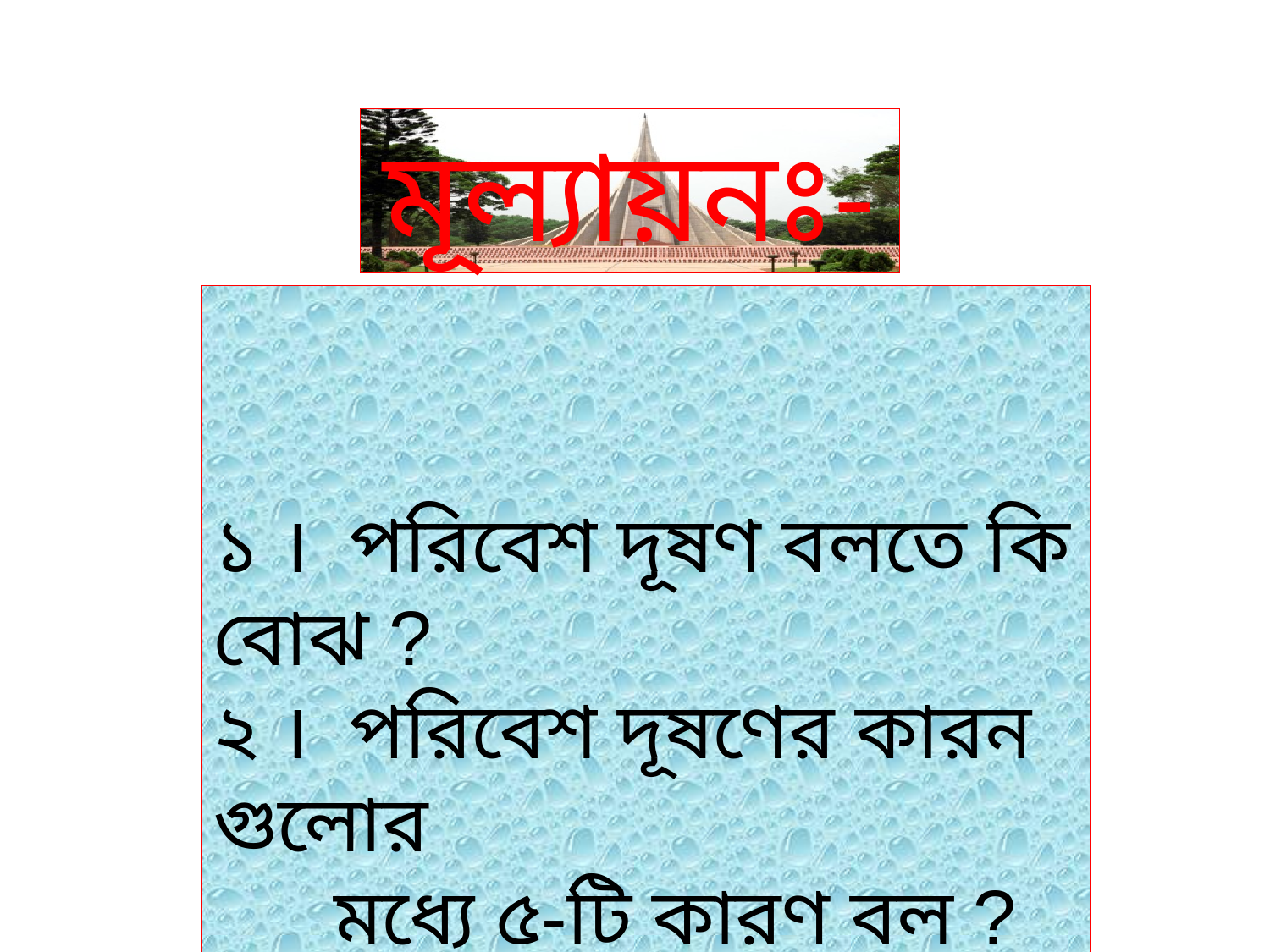

মূল্যায়নঃ-

১ ।  পরিবেশ দূষণ বলতে কি বোঝ ?
২ ।  পরিবেশ দূষণের কারন গুলোর
      মধ্যে ৫-টি কারণ বল ?
৩। পরিবেশ ভাল রাখার  ৫-টি  উপাই
        বল ?